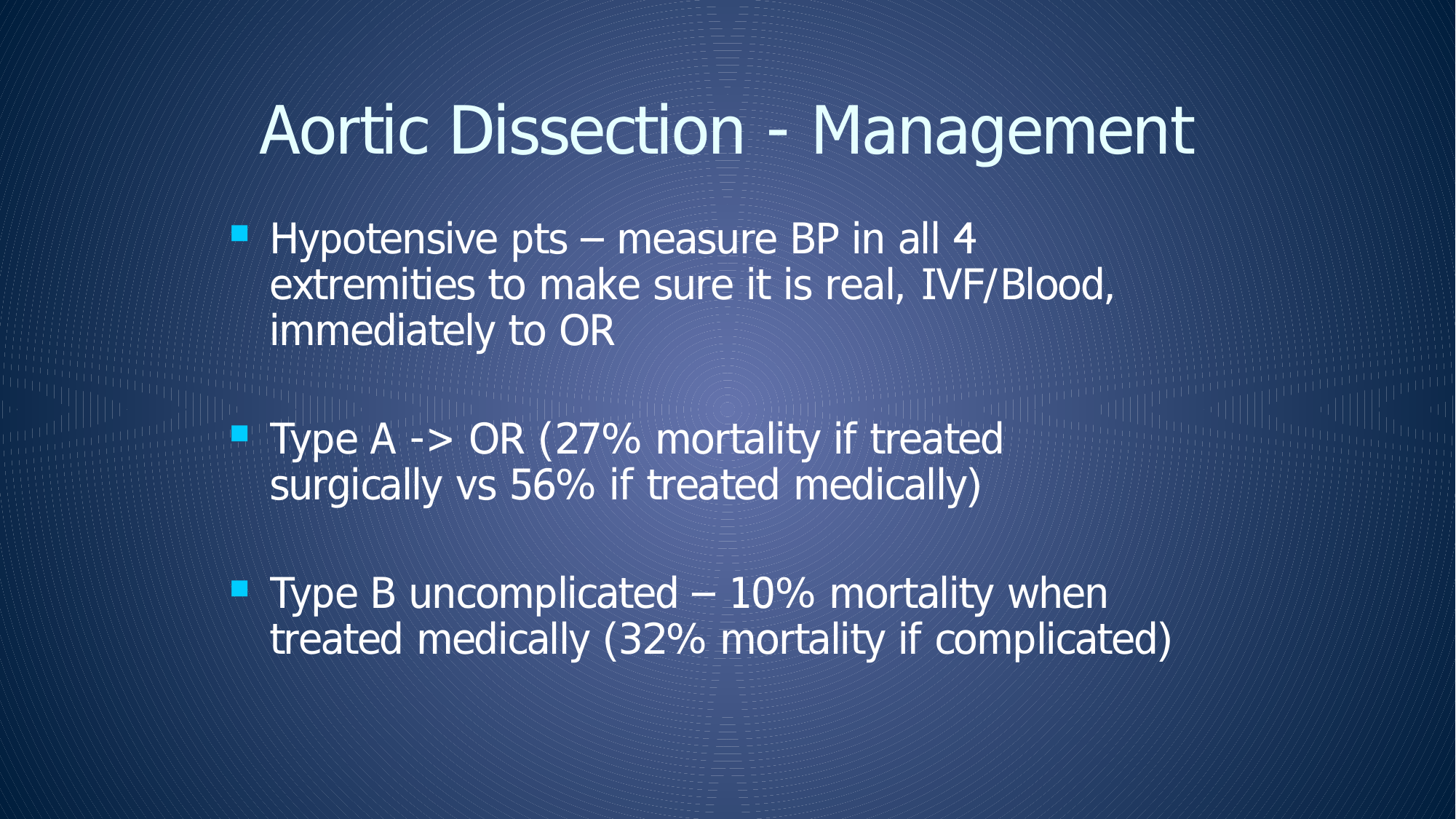

# Aortic Dissection - Management
Hypotensive pts – measure BP in all 4 extremities to make sure it is real, IVF/Blood, immediately to OR

Type A -> OR (27% mortality if treated surgically vs 56% if treated medically)

Type B uncomplicated – 10% mortality when treated medically (32% mortality if complicated)